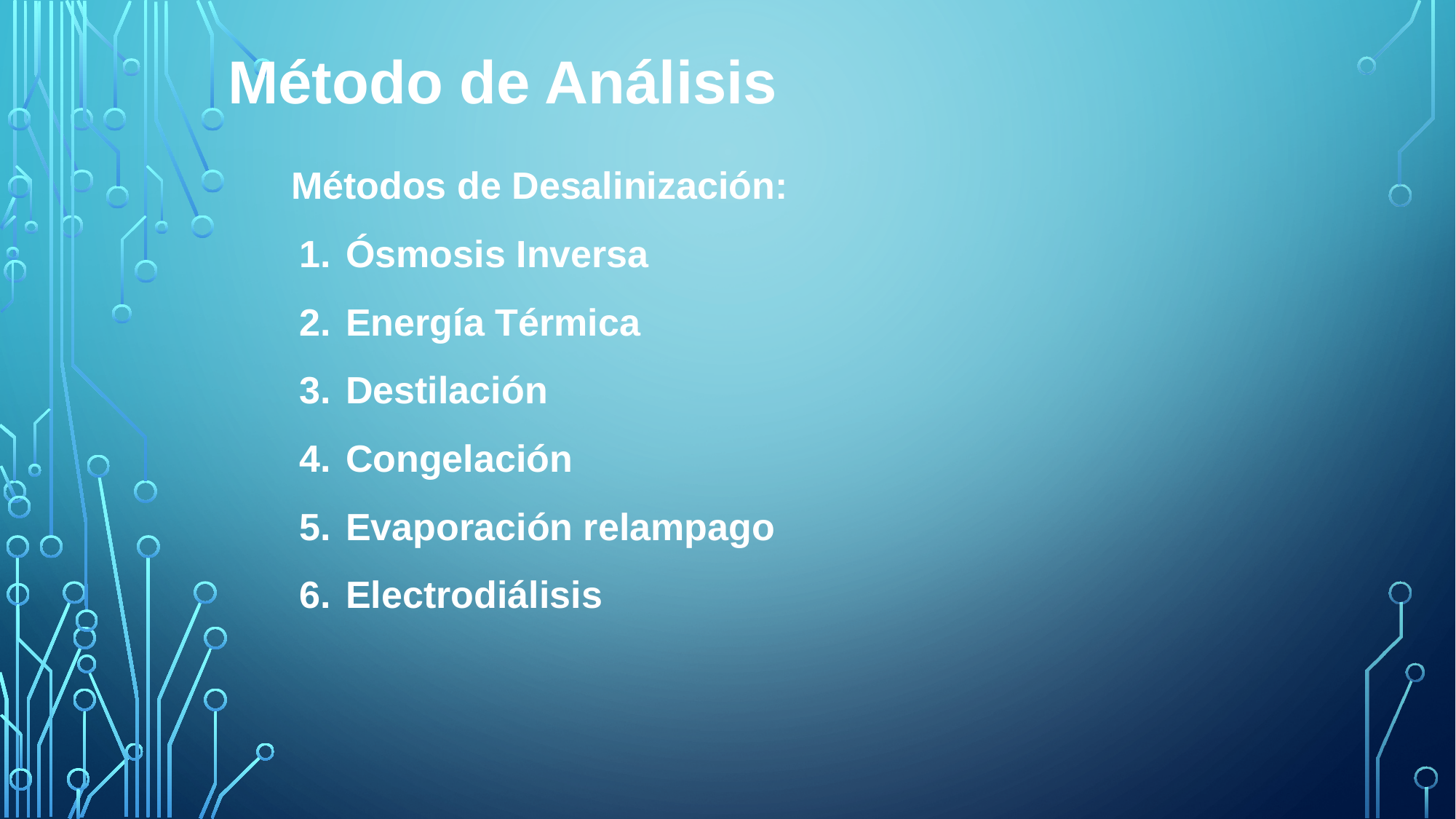

# Método de Análisis
Métodos de Desalinización:
Ósmosis Inversa
Energía Térmica
Destilación
Congelación
Evaporación relampago
Electrodiálisis